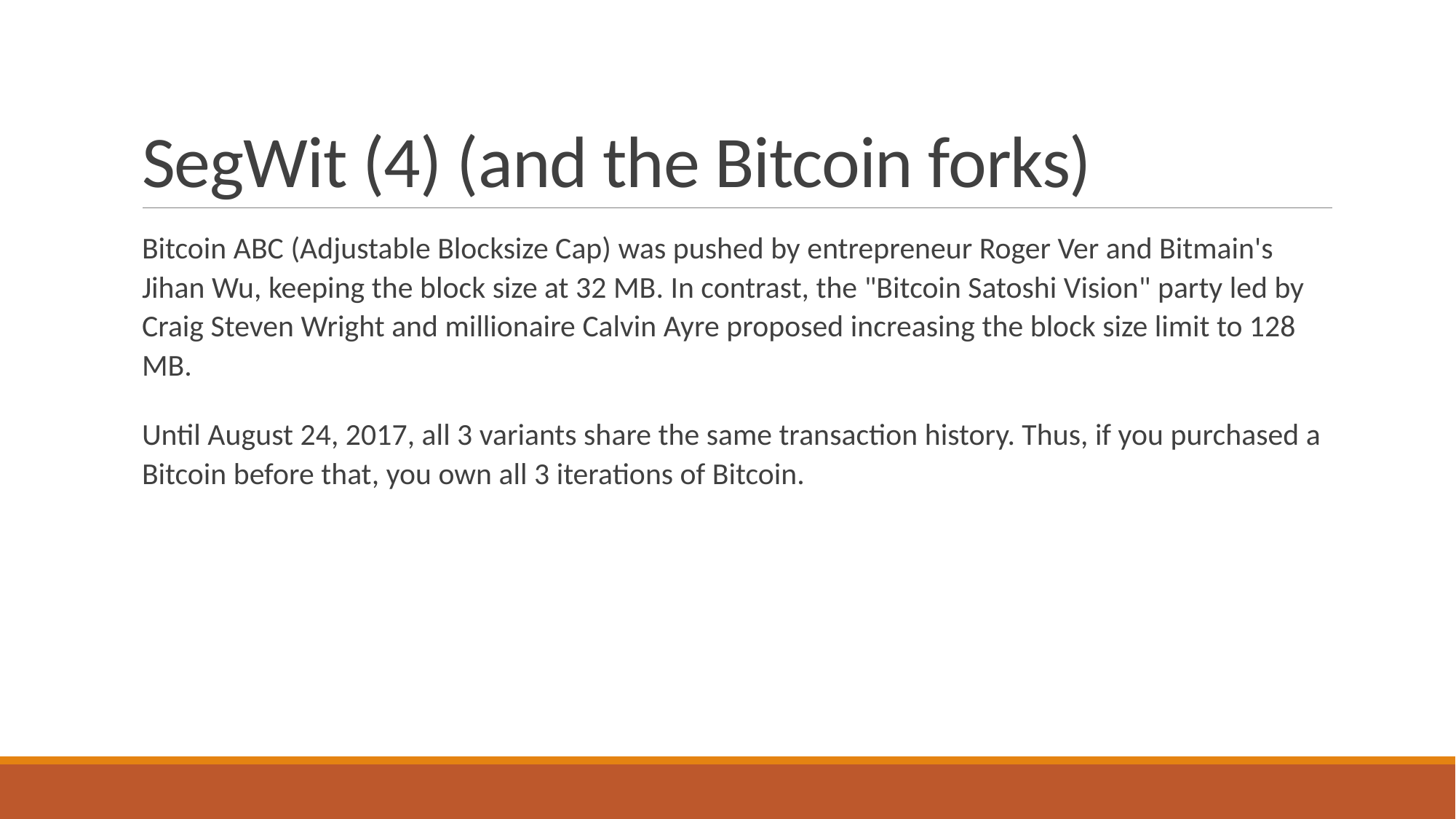

# SegWit (4) (and the Bitcoin forks)
Bitcoin ABC (Adjustable Blocksize Cap) was pushed by entrepreneur Roger Ver and Bitmain's Jihan Wu, keeping the block size at 32 MB. In contrast, the "Bitcoin Satoshi Vision" party led by Craig Steven Wright and millionaire Calvin Ayre proposed increasing the block size limit to 128 MB.
Until August 24, 2017, all 3 variants share the same transaction history. Thus, if you purchased a Bitcoin before that, you own all 3 iterations of Bitcoin.